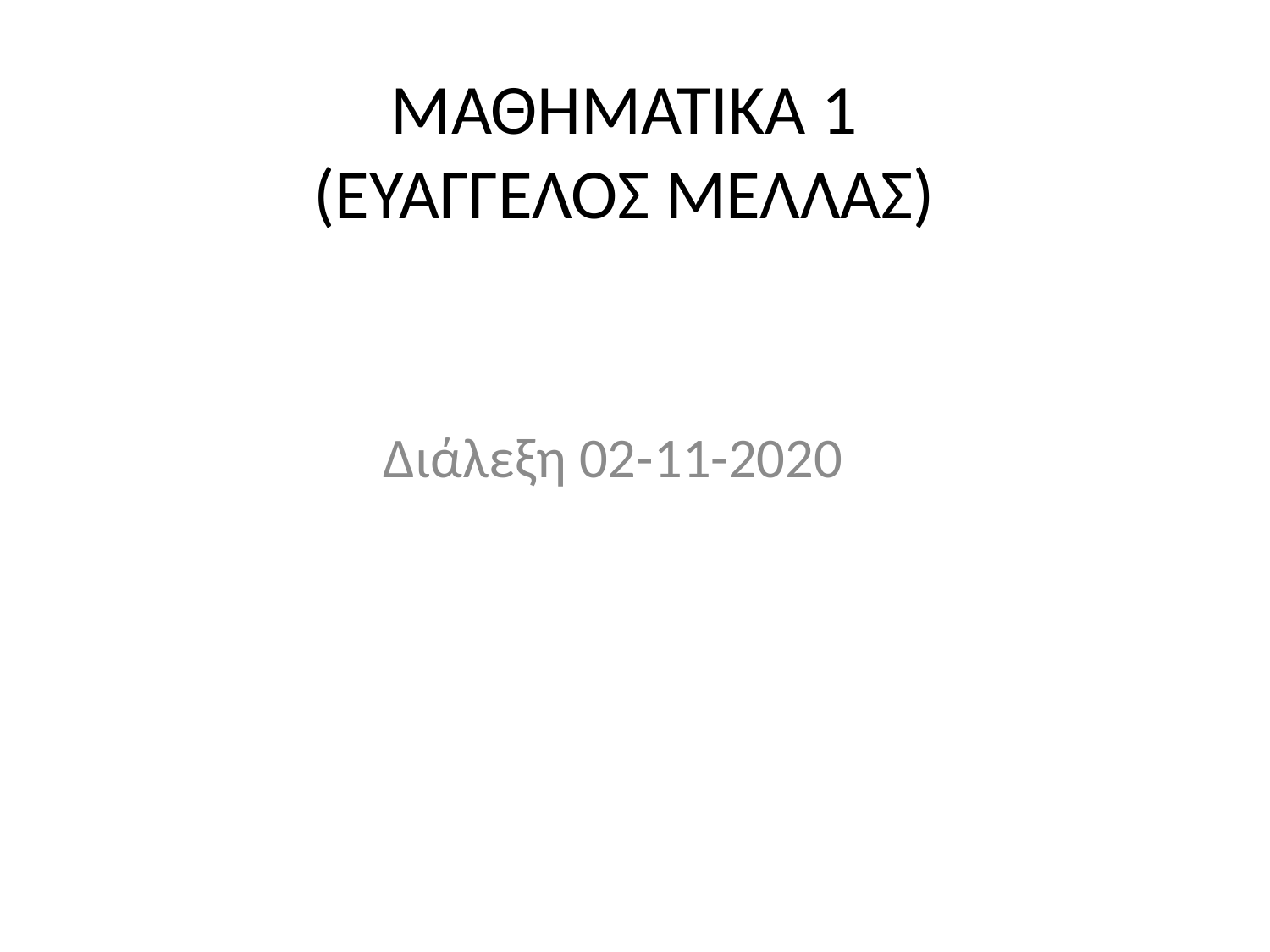

# ΜΑΘΗΜΑΤΙΚΑ 1 (ΕΥΑΓΓΕΛΟΣ ΜΕΛΛΑΣ)

Διάλεξη 02-11-2020